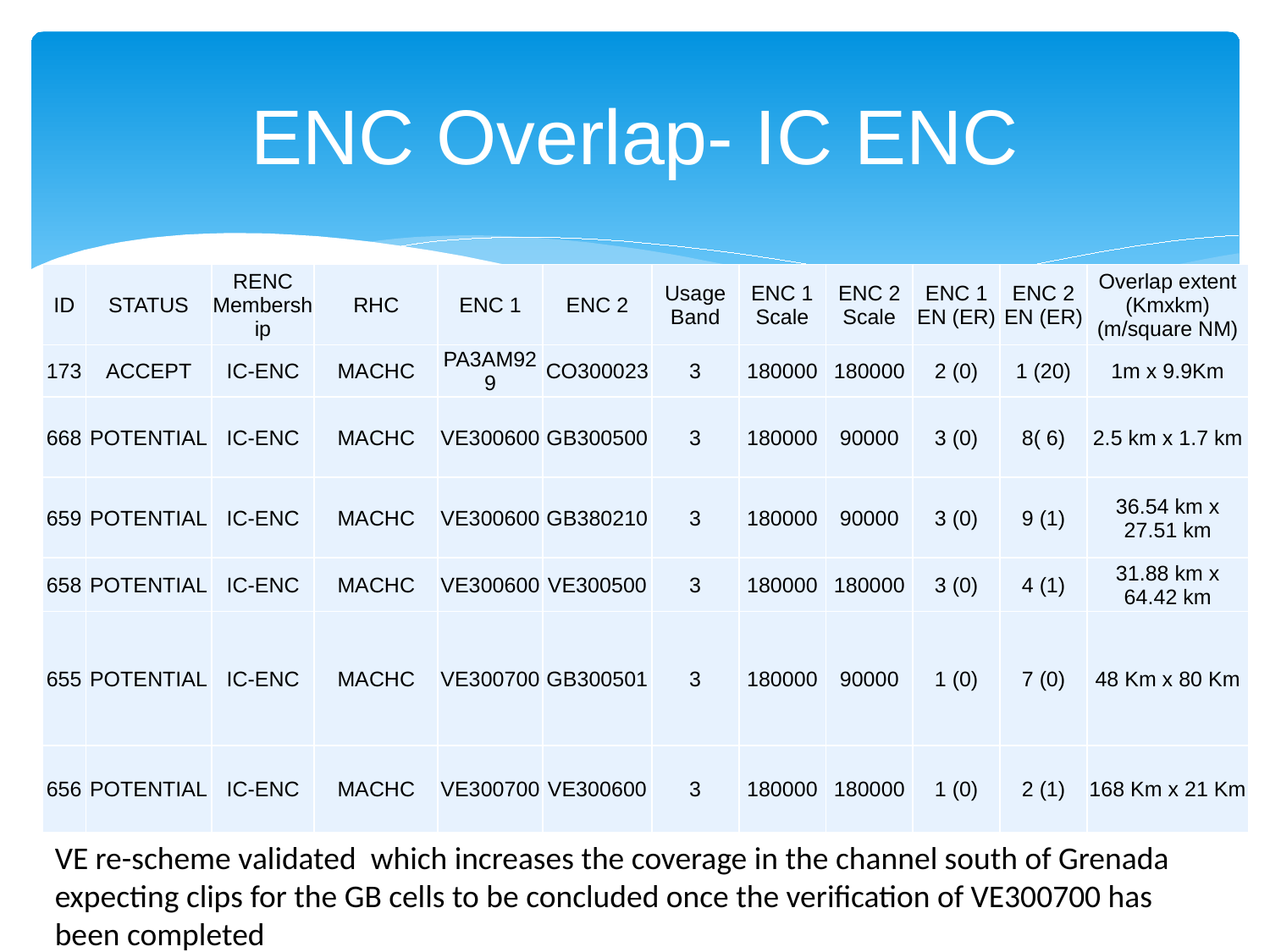

# ENC Overlap- IC ENC
| ID | STATUS | RENC Membership | RHC | ENC 1 | ENC 2 | Usage Band | ENC 1 Scale | ENC 2 Scale | ENC 1 EN (ER) | ENC 2 EN (ER) | Overlap extent (Kmxkm) (m/square NM) |
| --- | --- | --- | --- | --- | --- | --- | --- | --- | --- | --- | --- |
| 173 | ACCEPT | IC-ENC | MACHC | PA3AM929 | CO300023 | 3 | 180000 | 180000 | 2 (0) | 1 (20) | 1m x 9.9Km |
| 668 | POTENTIAL | IC-ENC | MACHC | VE300600 | GB300500 | 3 | 180000 | 90000 | 3 (0) | 8( 6) | 2.5 km x 1.7 km |
| 659 | POTENTIAL | IC-ENC | MACHC | VE300600 | GB380210 | 3 | 180000 | 90000 | 3 (0) | 9 (1) | 36.54 km x 27.51 km |
| 658 | POTENTIAL | IC-ENC | MACHC | VE300600 | VE300500 | 3 | 180000 | 180000 | 3 (0) | 4 (1) | 31.88 km x 64.42 km |
| 655 | POTENTIAL | IC-ENC | MACHC | VE300700 | GB300501 | 3 | 180000 | 90000 | 1 (0) | 7 (0) | 48 Km x 80 Km |
| 656 | POTENTIAL | IC-ENC | MACHC | VE300700 | VE300600 | 3 | 180000 | 180000 | 1 (0) | 2 (1) | 168 Km x 21 Km |
VE re-scheme validated  which increases the coverage in the channel south of Grenada
expecting clips for the GB cells to be concluded once the verification of VE300700 has been completed